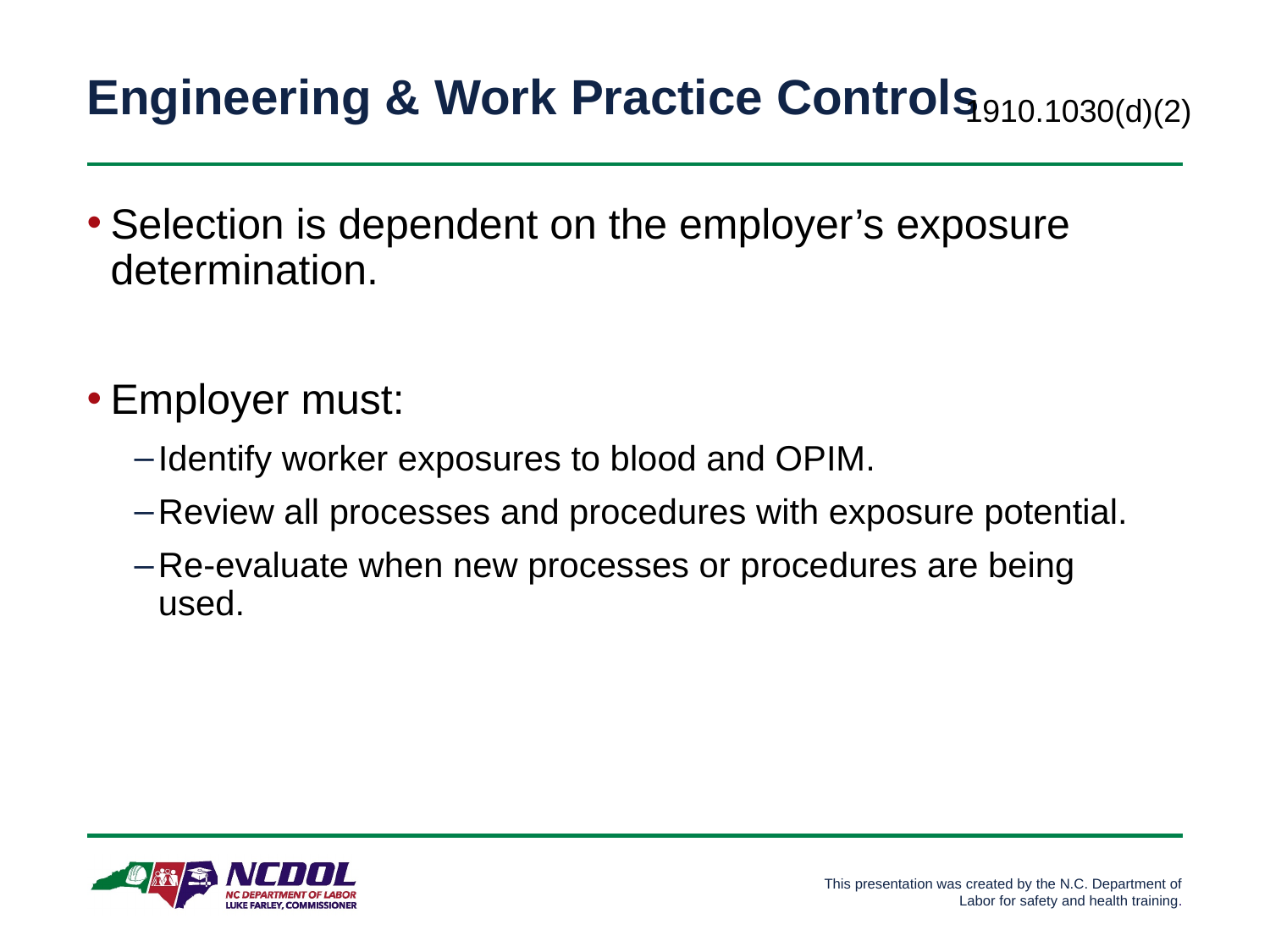

# Engineering & Work Practice Controls
1910.1030(d)(2)
Selection is dependent on the employer’s exposure determination.

Employer must:
Identify worker exposures to blood and OPIM.
Review all processes and procedures with exposure potential.
Re-evaluate when new processes or procedures are being used.